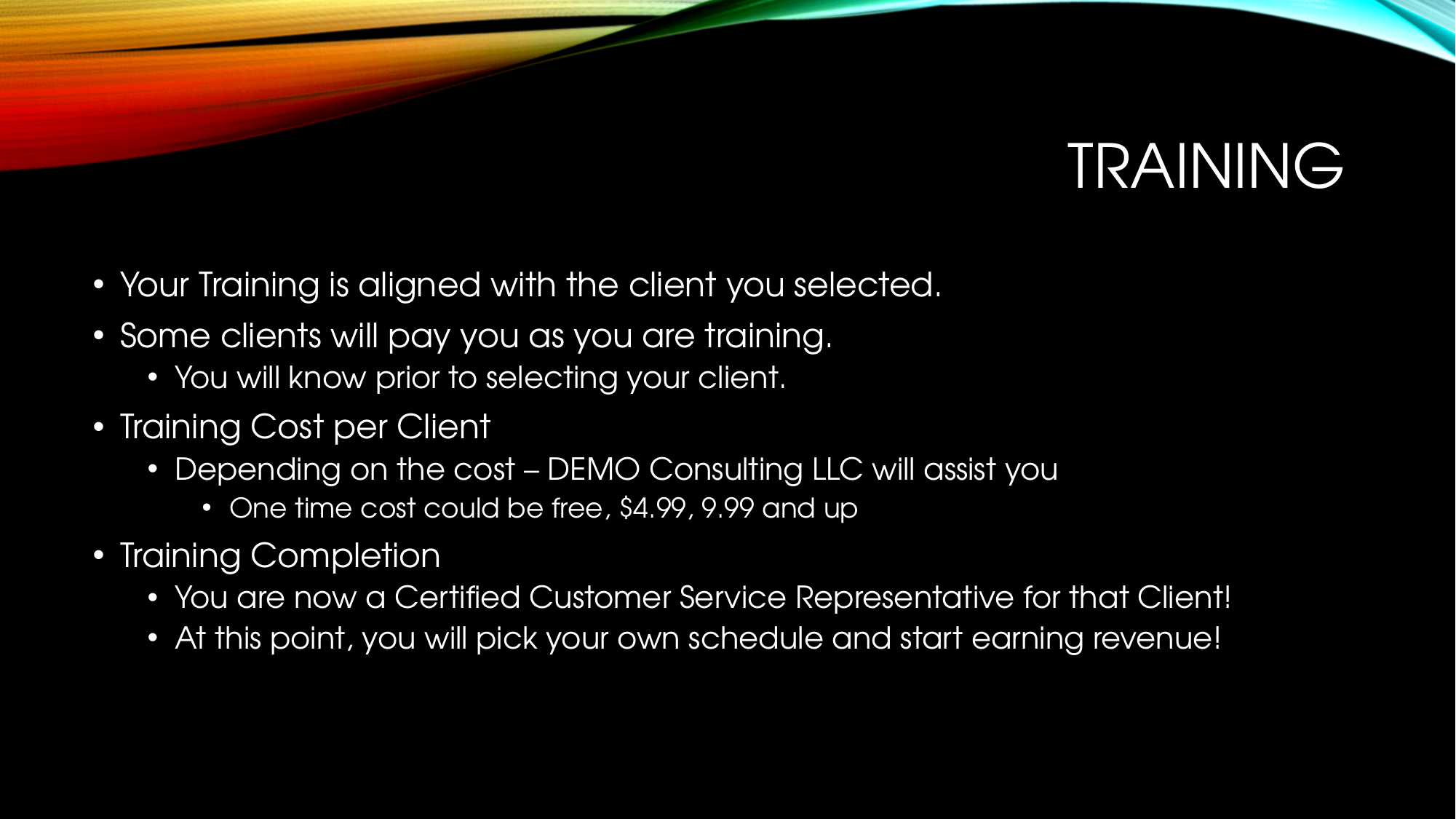

# Training
Your Training is aligned with the client you selected.
Some clients will pay you as you are training.
You will know prior to selecting your client.
Training Cost per Client
Depending on the cost – DEMO Consulting LLC will assist you
One time cost could be free, $4.99, 9.99 and up
Training Completion
You are now a Certified Customer Service Representative for that Client!
At this point, you will pick your own schedule and start earning revenue!